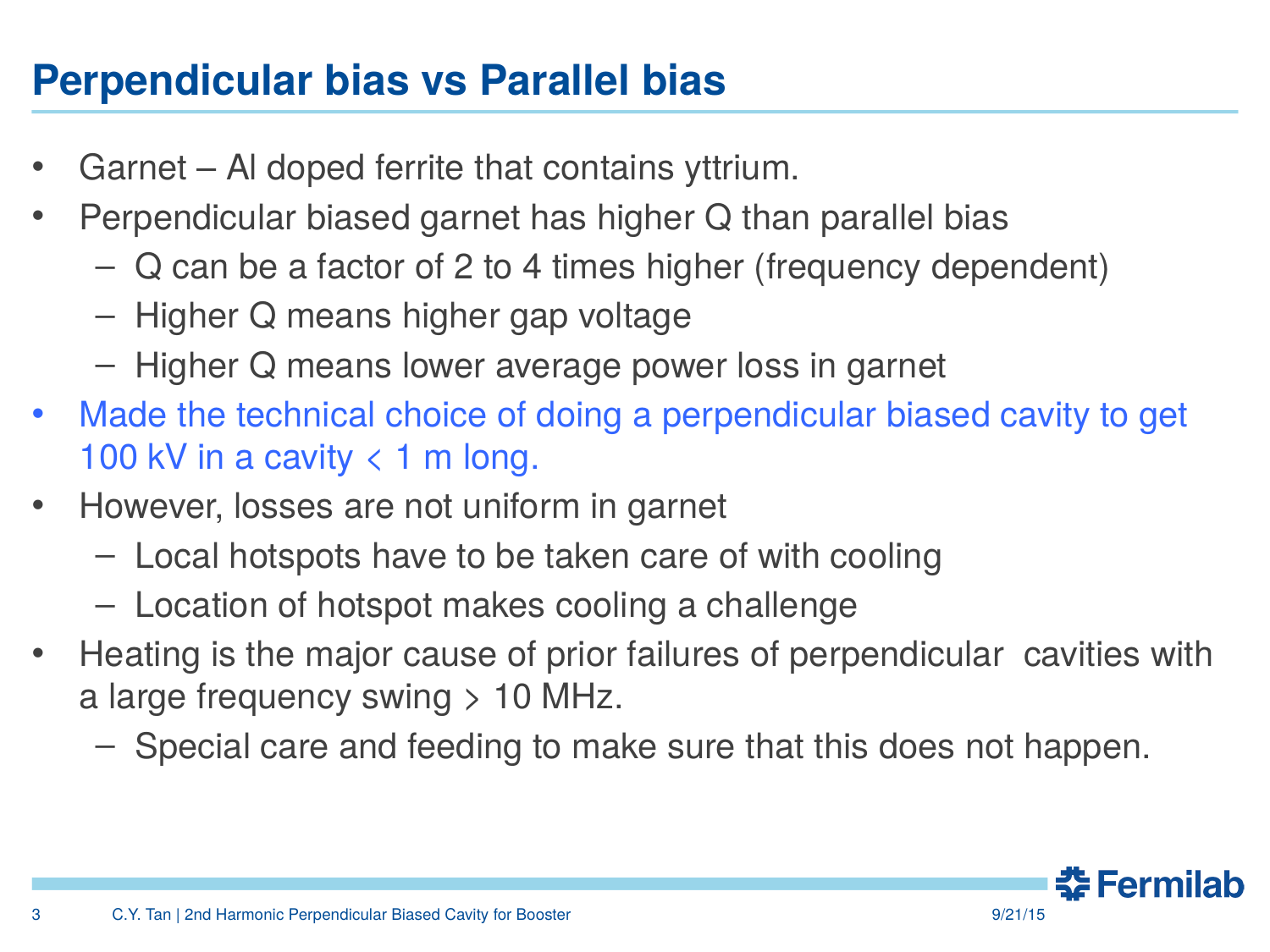

# Perpendicular bias vs Parallel bias
Garnet – Al doped ferrite that contains yttrium.
Perpendicular biased garnet has higher Q than parallel bias
Q can be a factor of 2 to 4 times higher (frequency dependent)
Higher Q means higher gap voltage
Higher Q means lower average power loss in garnet
Made the technical choice of doing a perpendicular biased cavity to get 100 kV in a cavity < 1 m long.
However, losses are not uniform in garnet
Local hotspots have to be taken care of with cooling
Location of hotspot makes cooling a challenge
Heating is the major cause of prior failures of perpendicular  cavities with a large frequency swing > 10 MHz.
Special care and feeding to make sure that this does not happen.

3
C.Y. Tan | 2nd Harmonic Perpendicular Biased Cavity for Booster
9/21/15